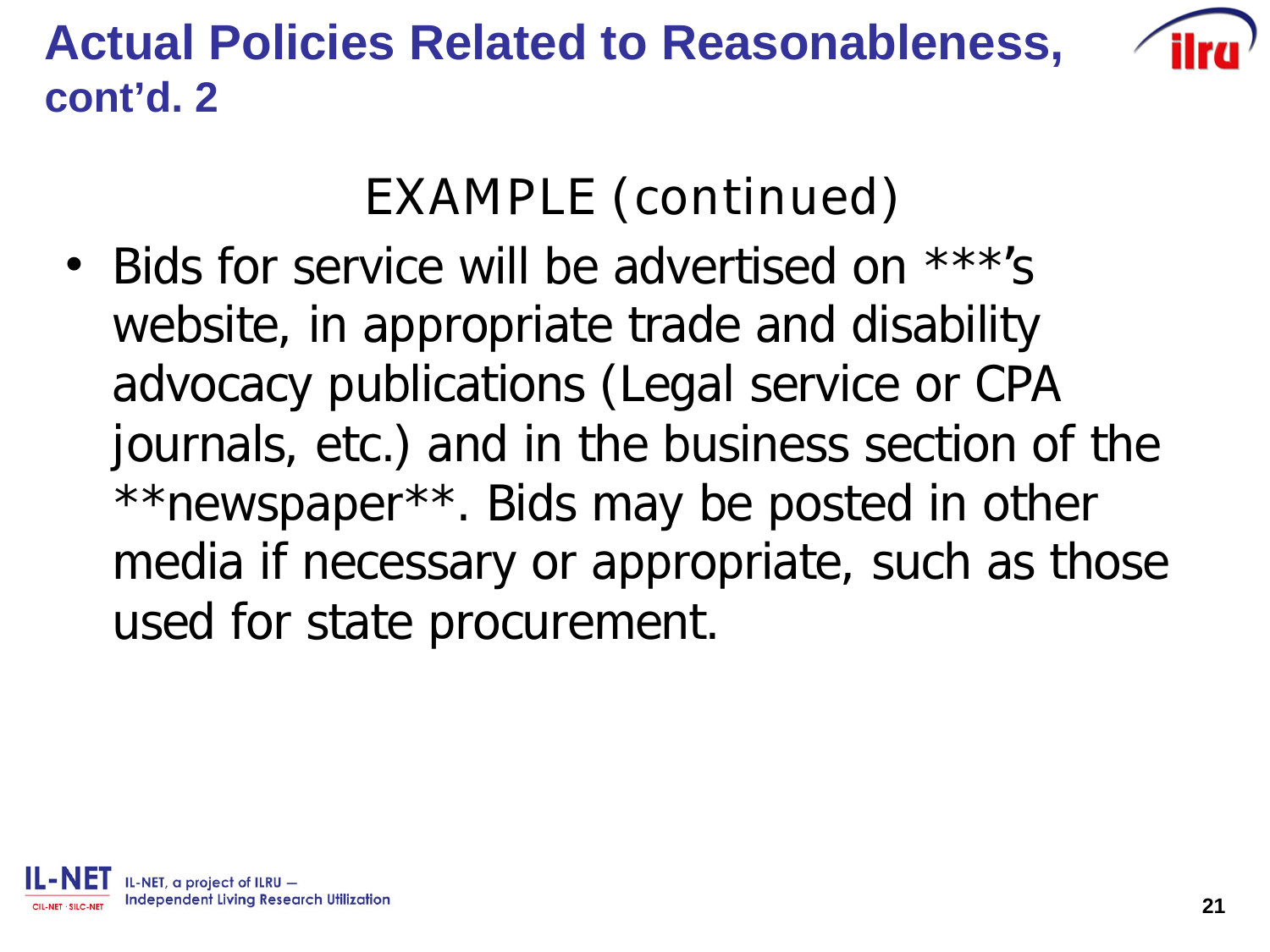

# Actual Policies Related to Reasonableness, cont’d. 2
EXAMPLE (continued)
Bids for service will be advertised on ***’s website, in appropriate trade and disability advocacy publications (Legal service or CPA journals, etc.) and in the business section of the **newspaper**. Bids may be posted in other media if necessary or appropriate, such as those used for state procurement.